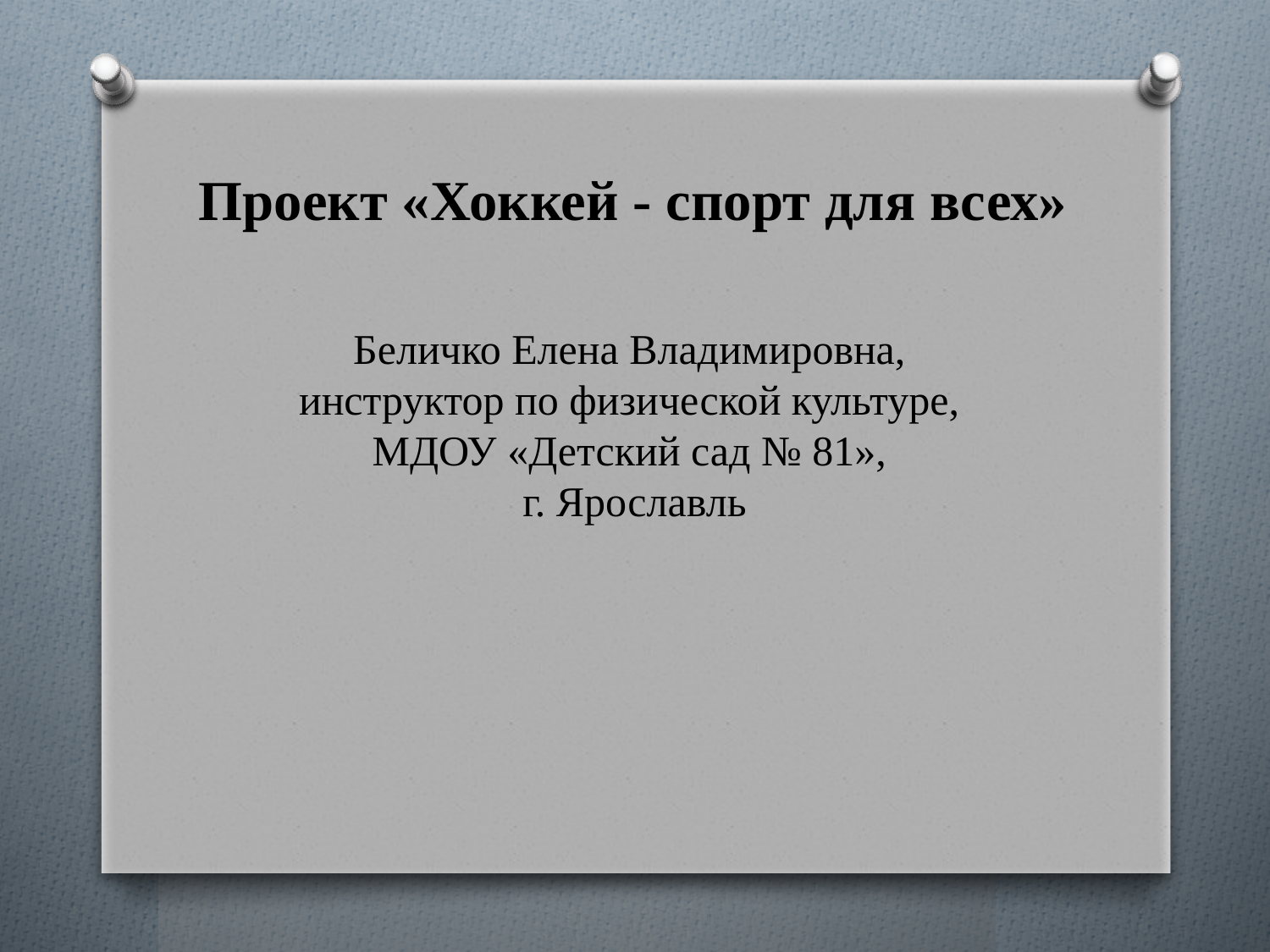

# Проект «Хоккей - спорт для всех»
Беличко Елена Владимировна,
инструктор по физической культуре,
МДОУ «Детский сад № 81»,
г. Ярославль